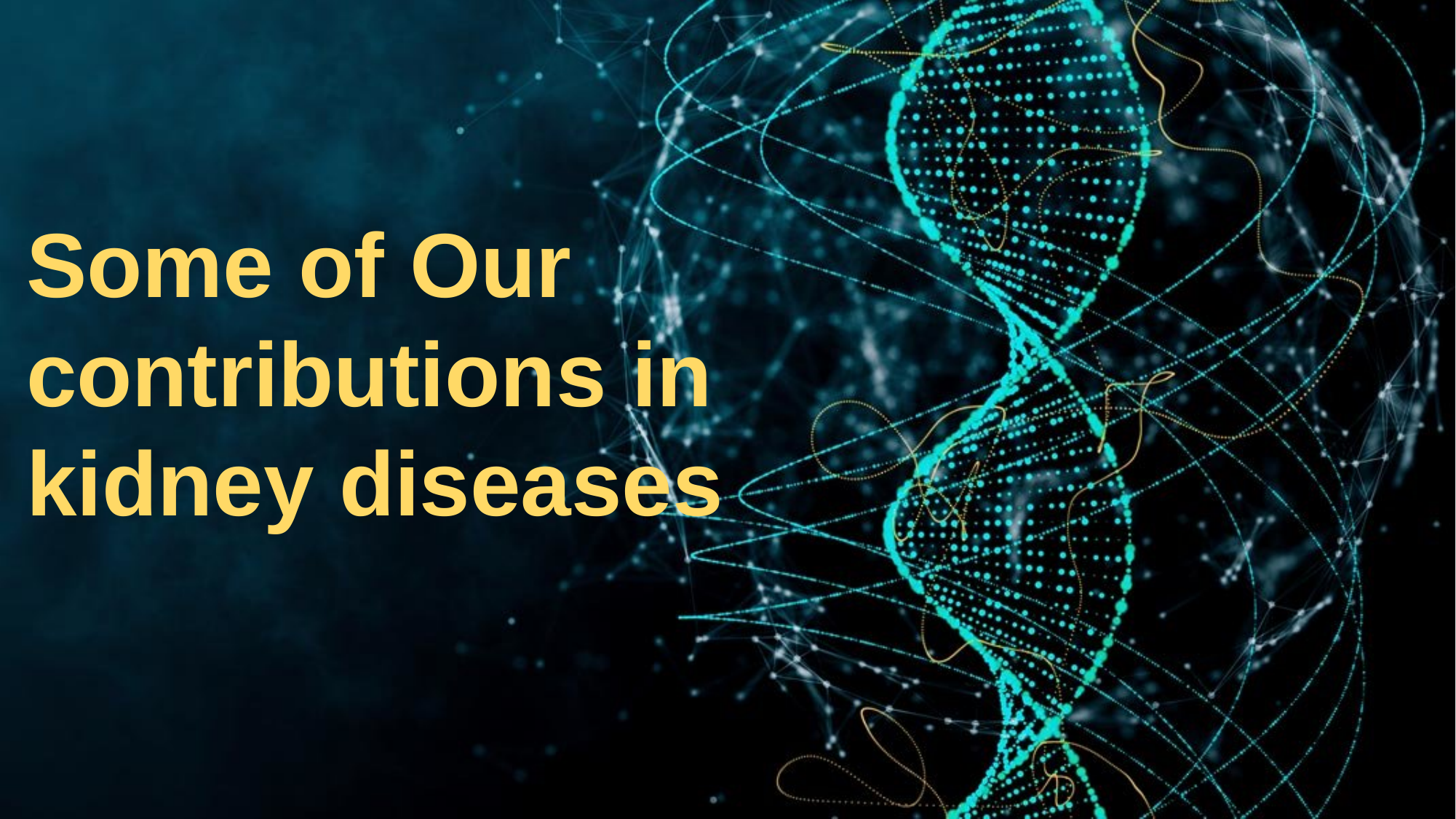

Some of Our contributions in kidney diseases